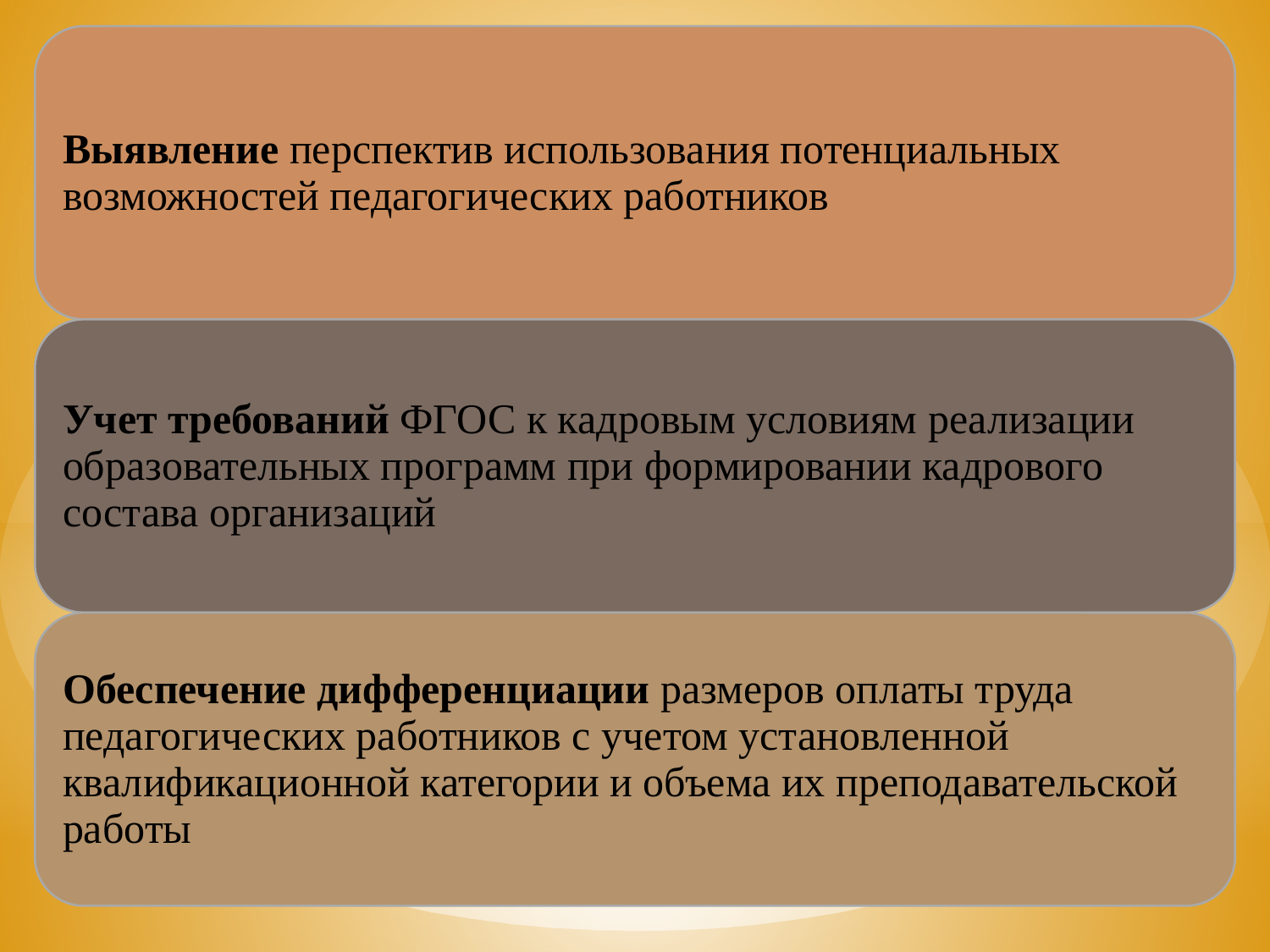

Выявление перспектив использования потенциальных возможностей педагогических работников
Обеспечение дифференциации размеров оплаты труда педагогических работников с учетом установленной квалификационной категории и объема их преподавательской работы
Учет требований ФГОС к кадровым условиям реализации образовательных программ при формировании кадрового состава организаций